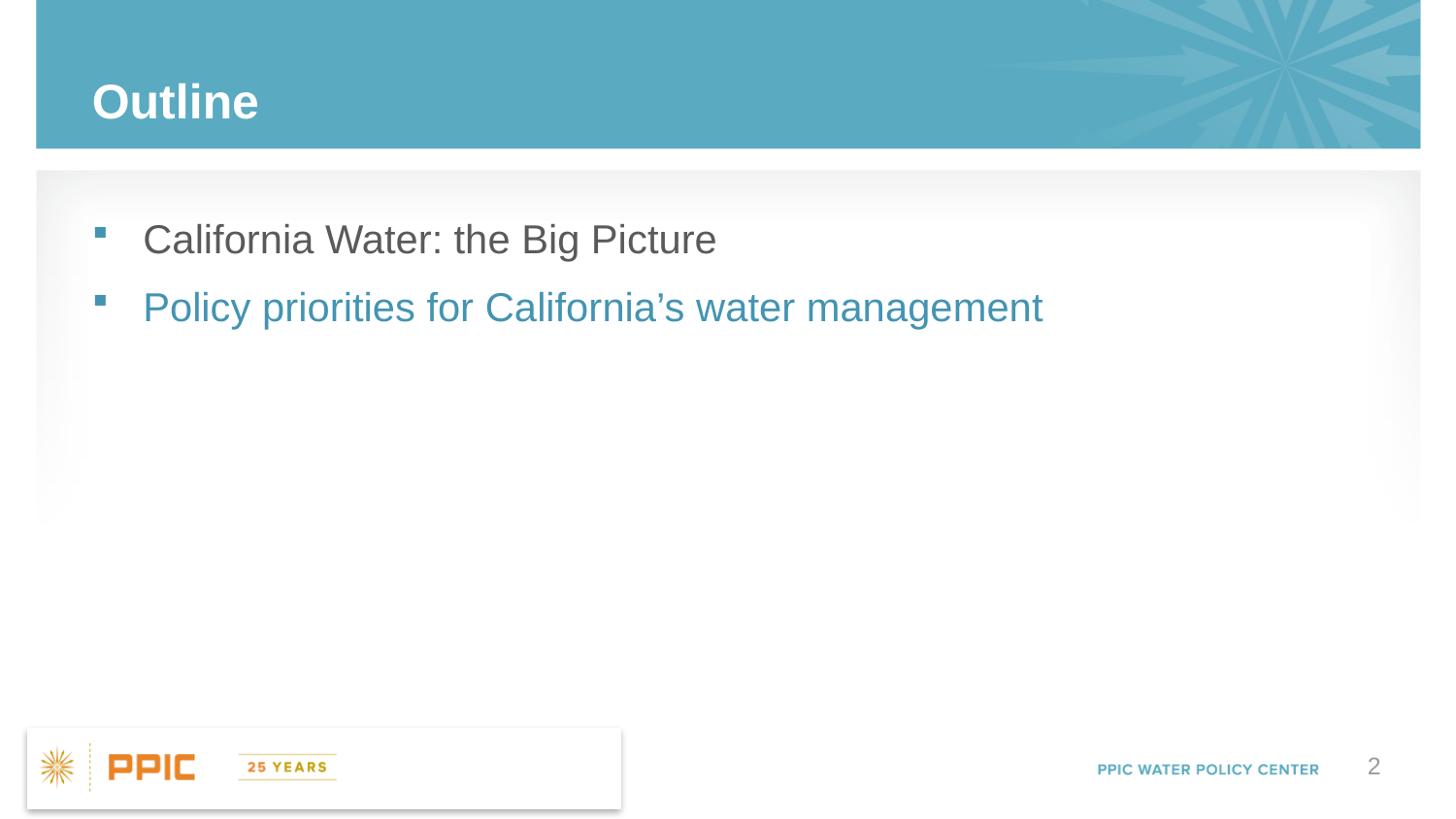

# Outline
California Water: the Big Picture
Policy priorities for California’s water management
2